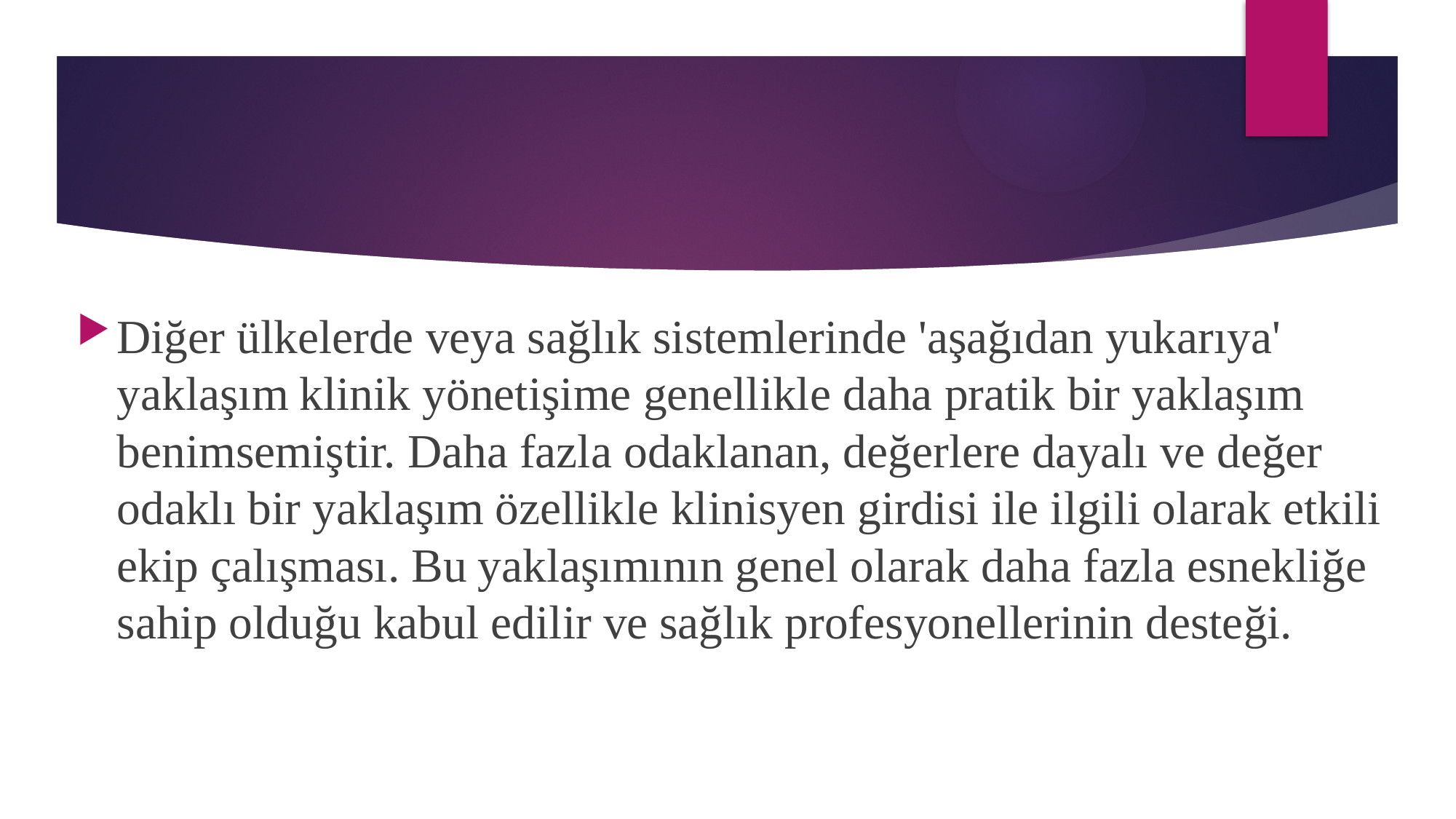

Diğer ülkelerde veya sağlık sistemlerinde 'aşağıdan yukarıya' yaklaşım klinik yönetişime genellikle daha pratik bir yaklaşım benimsemiştir. Daha fazla odaklanan, değerlere dayalı ve değer odaklı bir yaklaşım özellikle klinisyen girdisi ile ilgili olarak etkili ekip çalışması. Bu yaklaşımının genel olarak daha fazla esnekliğe sahip olduğu kabul edilir ve sağlık profesyonellerinin desteği.